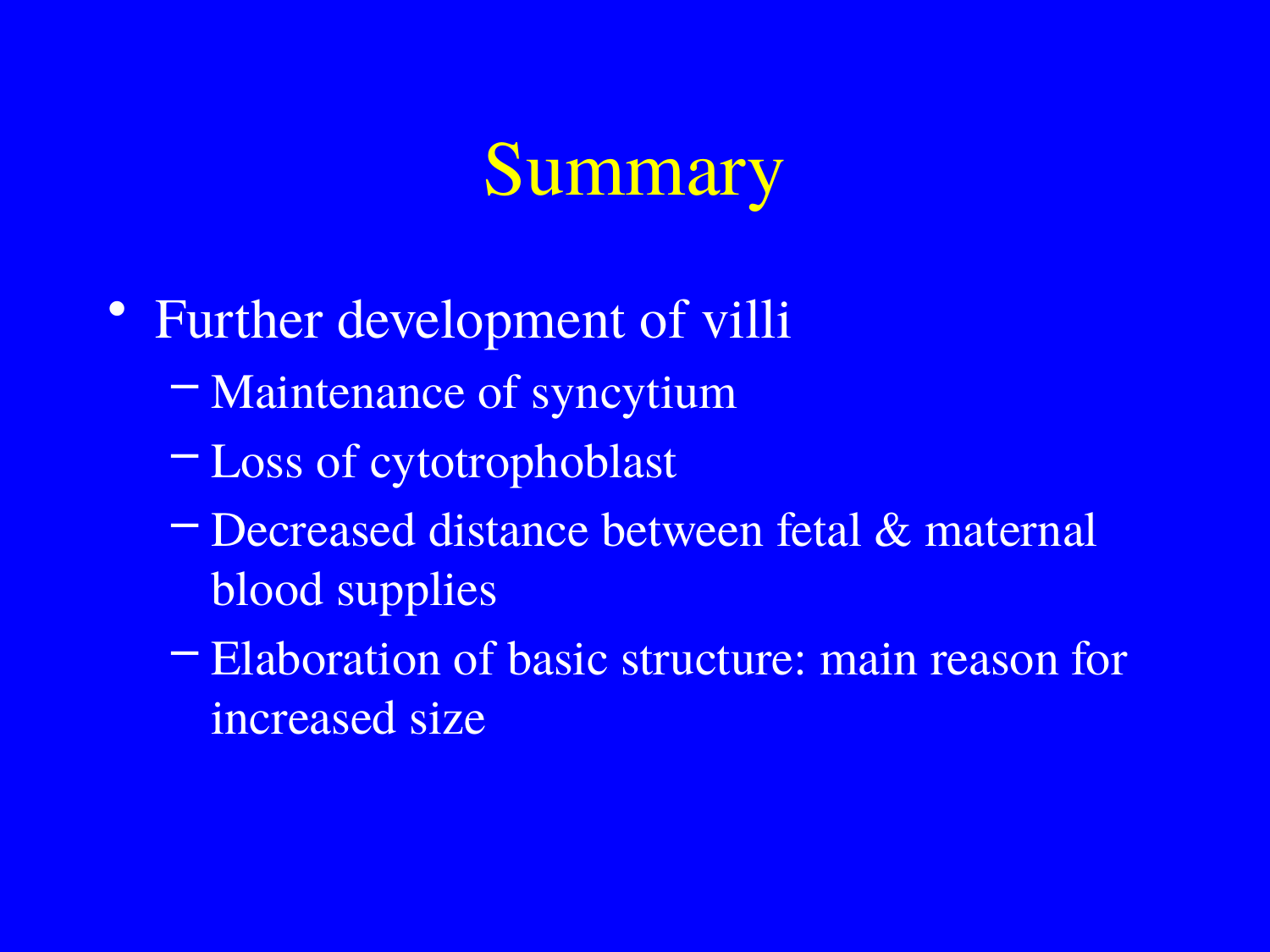

# Summary
Further development of villi
Maintenance of syncytium
Loss of cytotrophoblast
Decreased distance between fetal & maternal blood supplies
Elaboration of basic structure: main reason for increased size